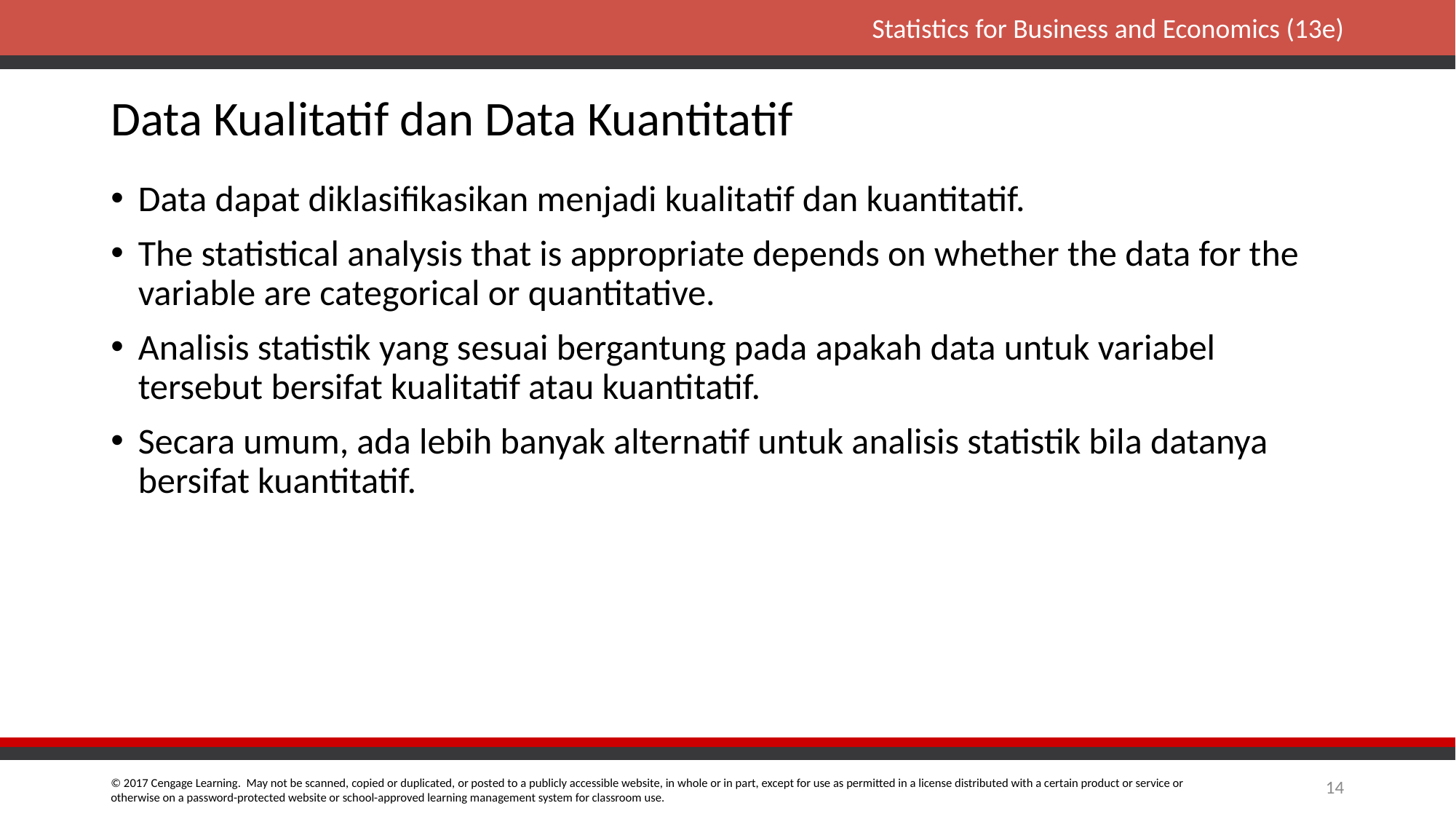

# Data Kualitatif dan Data Kuantitatif
Data dapat diklasifikasikan menjadi kualitatif dan kuantitatif.
The statistical analysis that is appropriate depends on whether the data for the variable are categorical or quantitative.
Analisis statistik yang sesuai bergantung pada apakah data untuk variabel tersebut bersifat kualitatif atau kuantitatif.
Secara umum, ada lebih banyak alternatif untuk analisis statistik bila datanya bersifat kuantitatif.

14